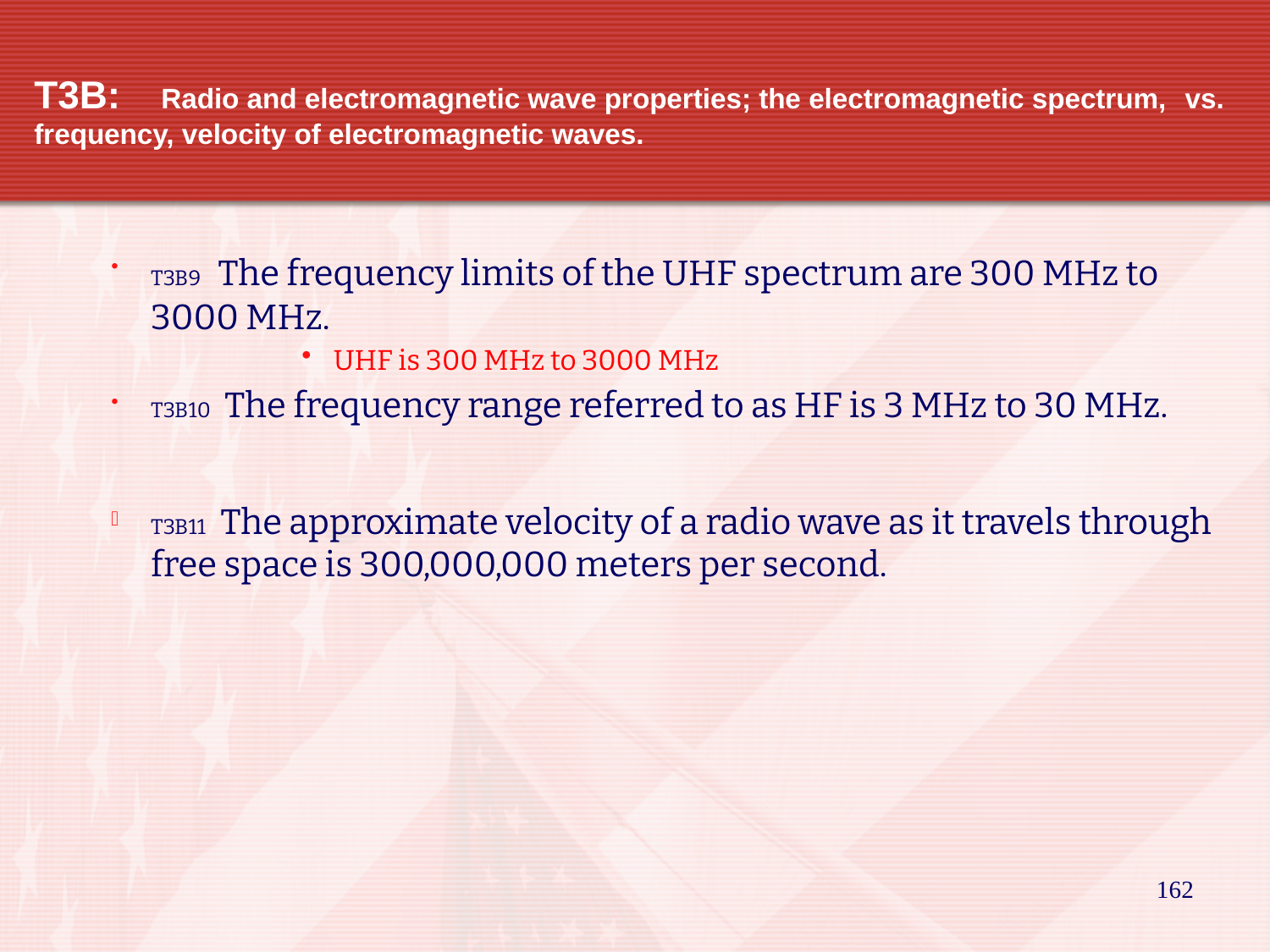

# T3B: 	Radio and electromagnetic wave properties; the electromagnetic spectrum, 	 vs. frequency, velocity of electromagnetic waves.
T3B9  The frequency limits of the UHF spectrum are 300 MHz to 3000 MHz.
UHF is 300 MHz to 3000 MHz
T3B10  The frequency range referred to as HF is 3 MHz to 30 MHz.

T3B11   The approximate velocity of a radio wave as it travels through free space is 300,000,000 meters per second.

162